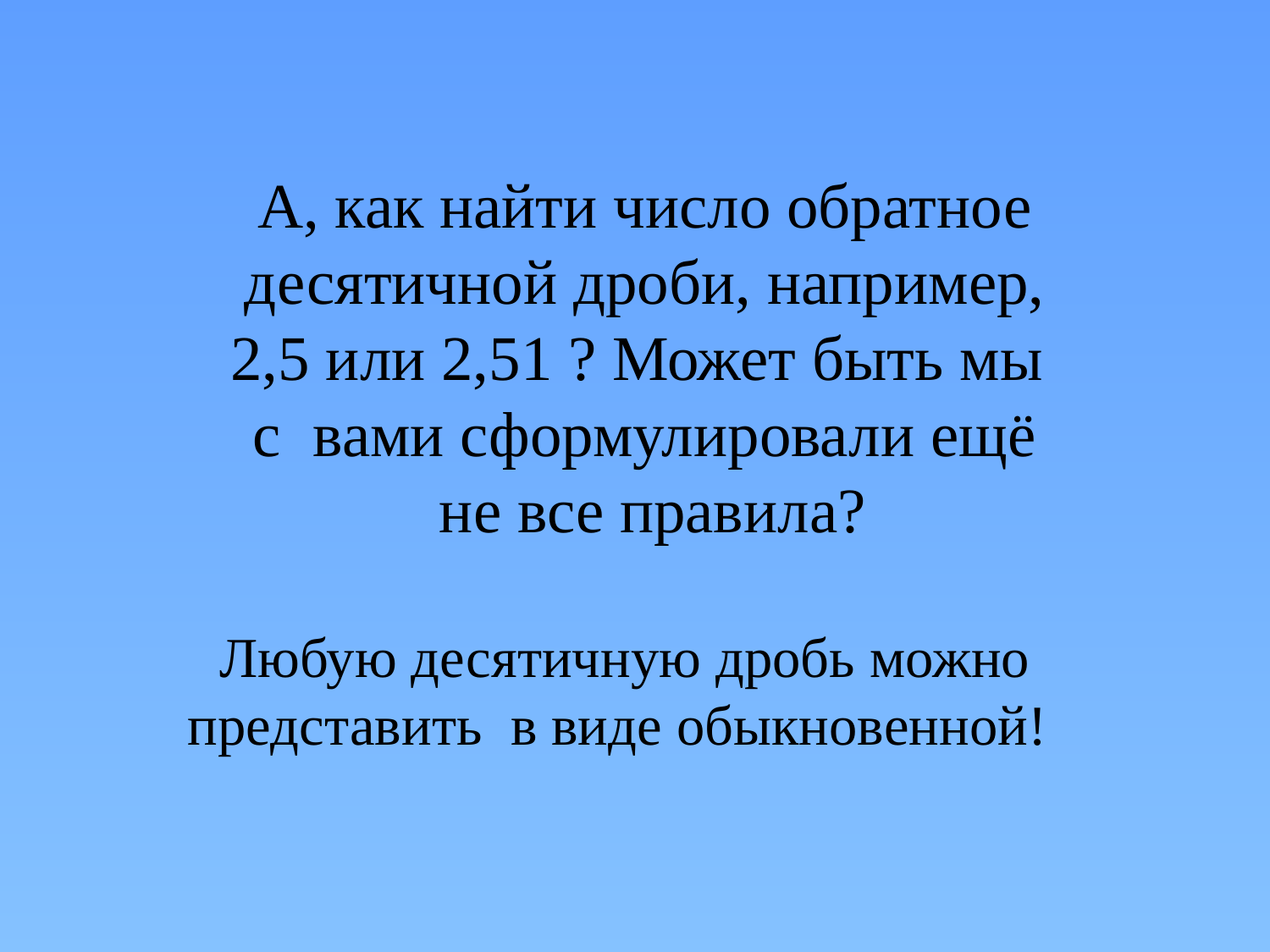

А, как найти число обратное десятичной дроби, например, 2,5 или 2,51 ? Может быть мы
с  вами сформулировали ещё
 не все правила?
Любую десятичную дробь можно представить  в виде обыкновенной!